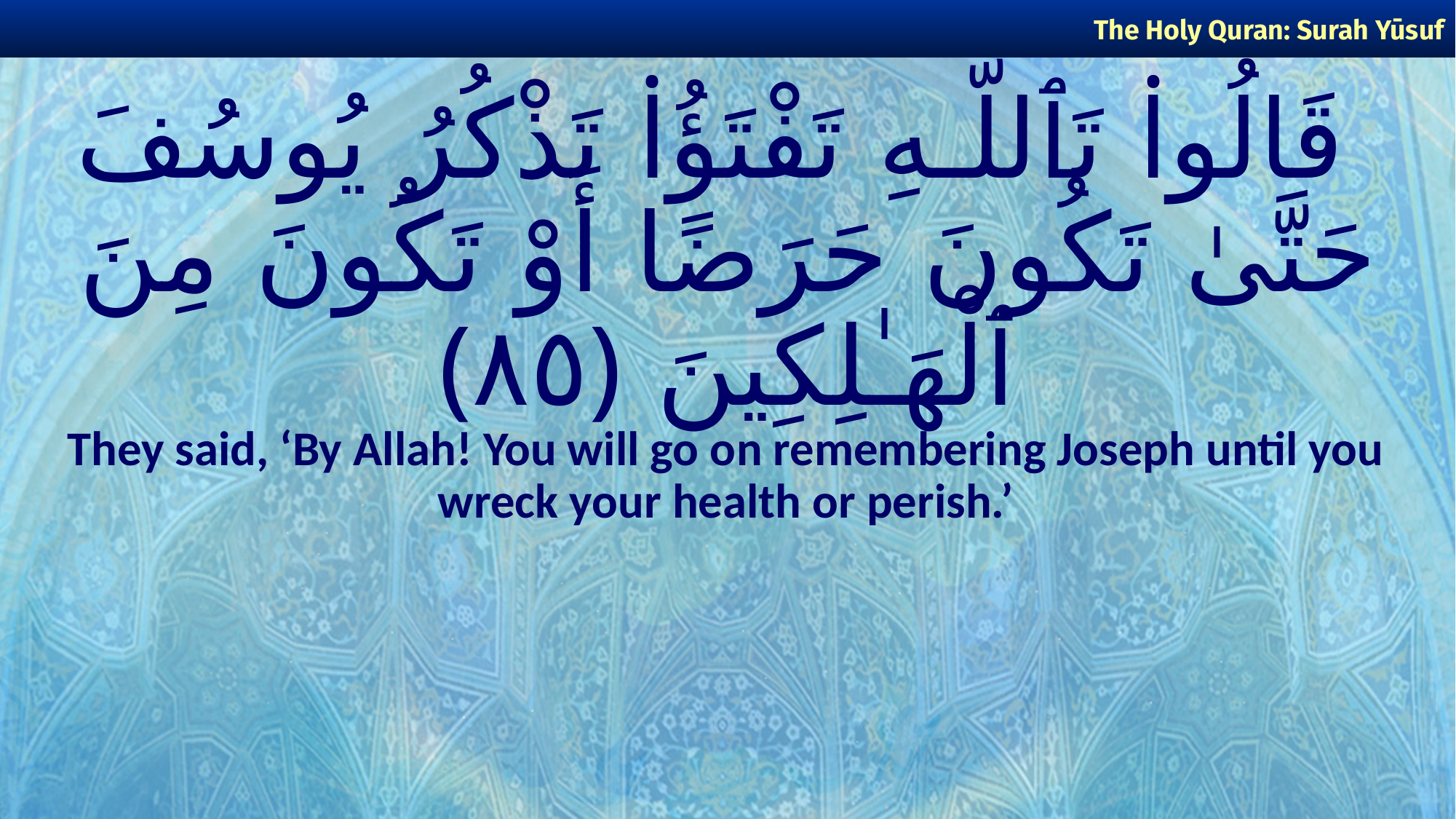

The Holy Quran: Surah Yūsuf
# قَالُوا۟ تَٱللَّـهِ تَفْتَؤُا۟ تَذْكُرُ يُوسُفَ حَتَّىٰ تَكُونَ حَرَضًا أَوْ تَكُونَ مِنَ ٱلْهَـٰلِكِينَ ﴿٨٥﴾
They said, ‘By Allah! You will go on remembering Joseph until you wreck your health or perish.’